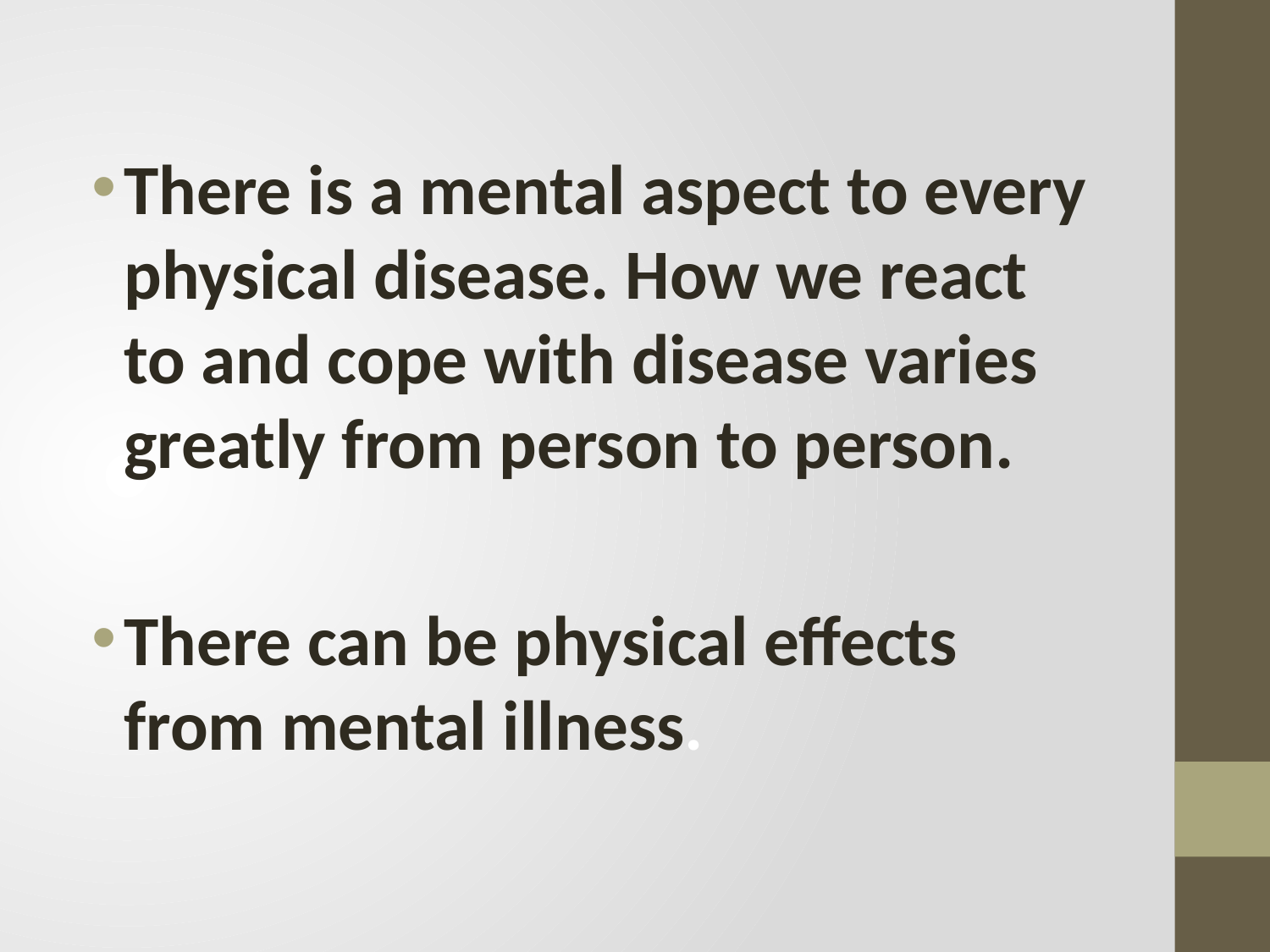

There is a mental aspect to every physical disease. How we react to and cope with disease varies greatly from person to person.

There can be physical effects from mental illness.